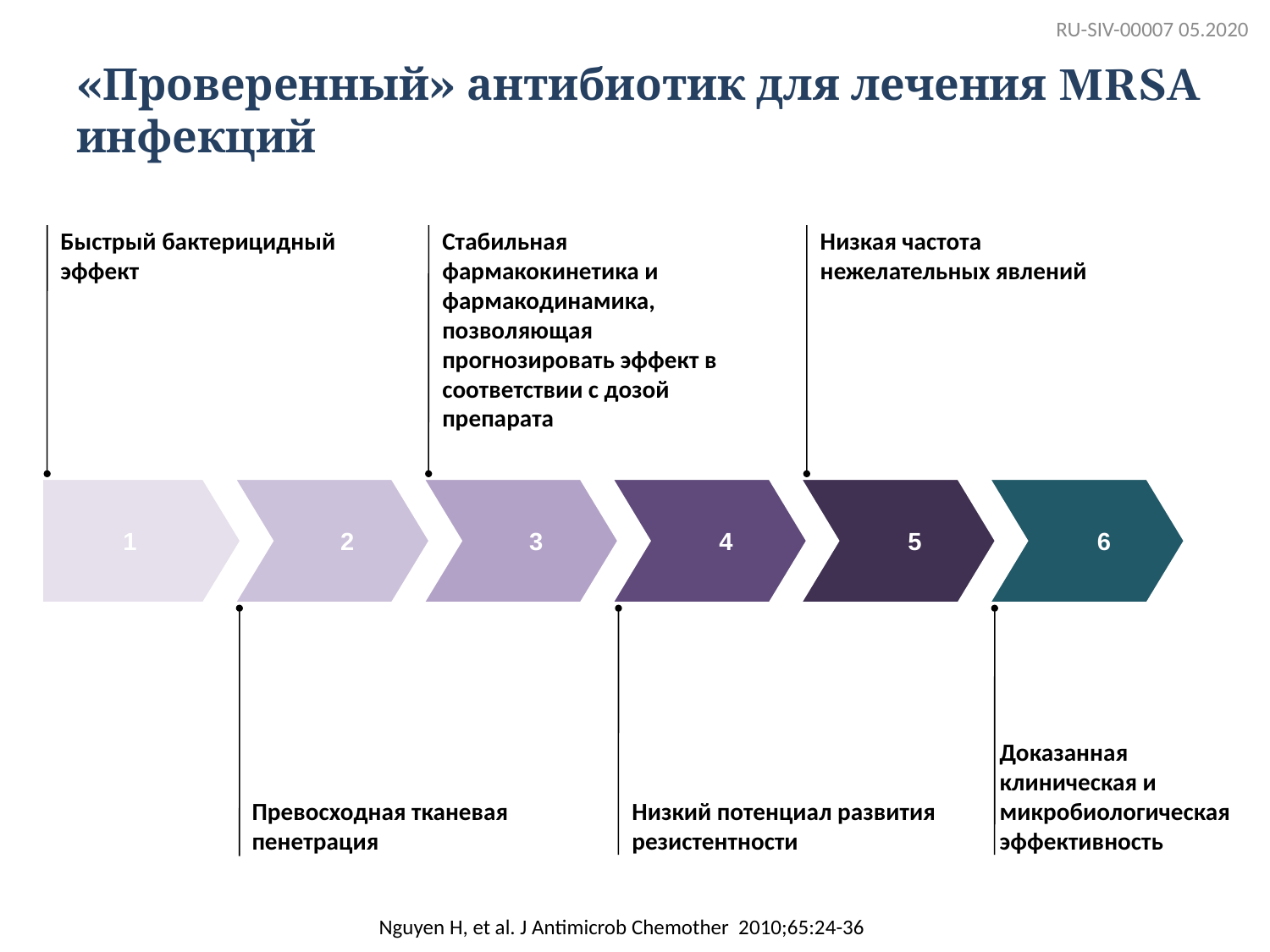

RU-SIV-00007 05.2020
# «Проверенный» антибиотик для лечения MRSA инфекций

Быстрый бактерицидный эффект

Стабильная фармакокинетика и фармакодинамика, позволяющая прогнозировать эффект в соответствии с дозой препарата

Низкая частота нежелательных явлений

1
2
3
4
5
6

Превосходная тканевая пенетрация
Низкий потенциал развития резистентности
Доказанная клиническая и микробиологическая эффективность
Nguyen H, et al. J Antimicrob Chemother  2010;65:24-36